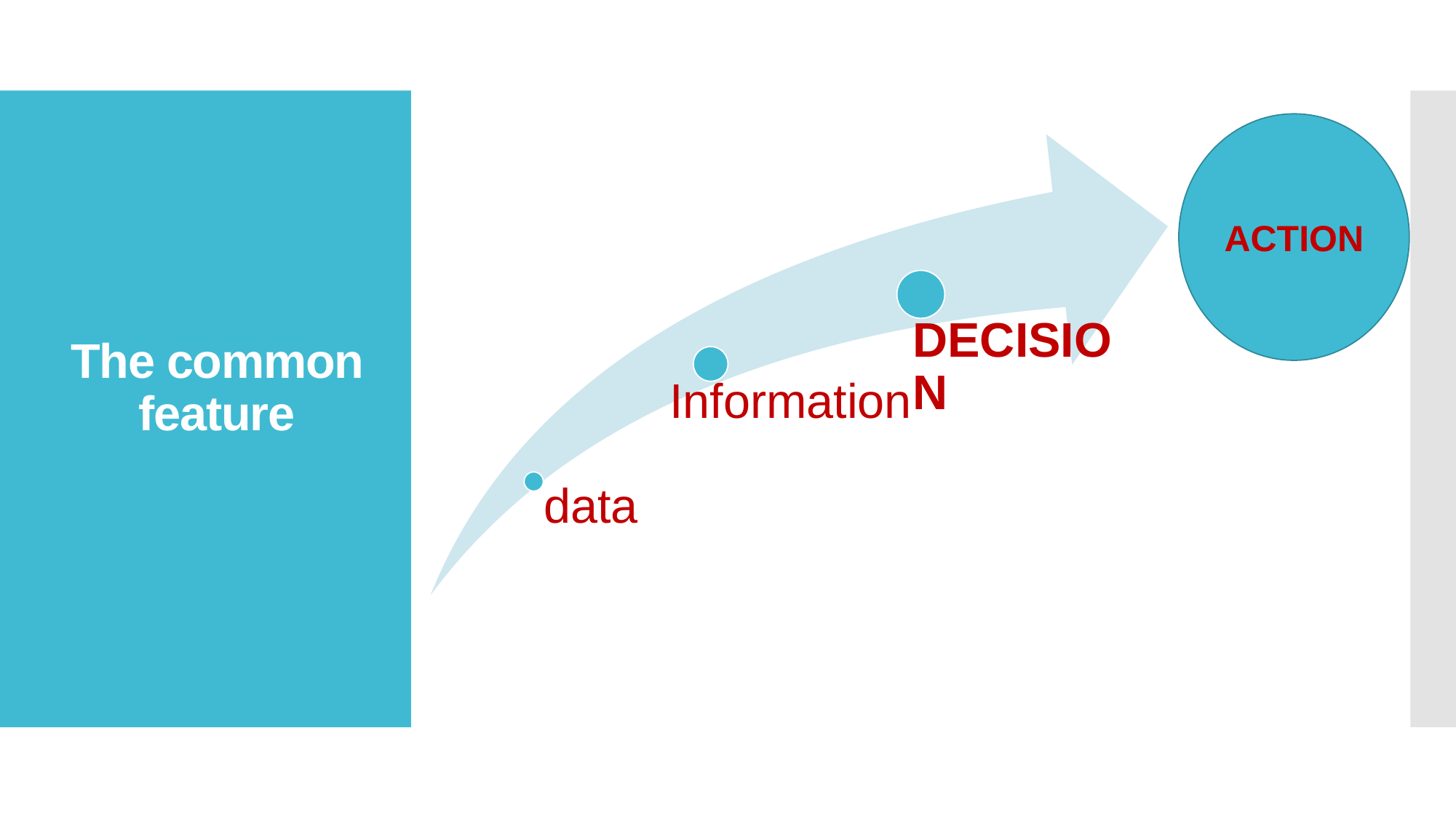

data
Information
DECISION
# The common feature
ACTION